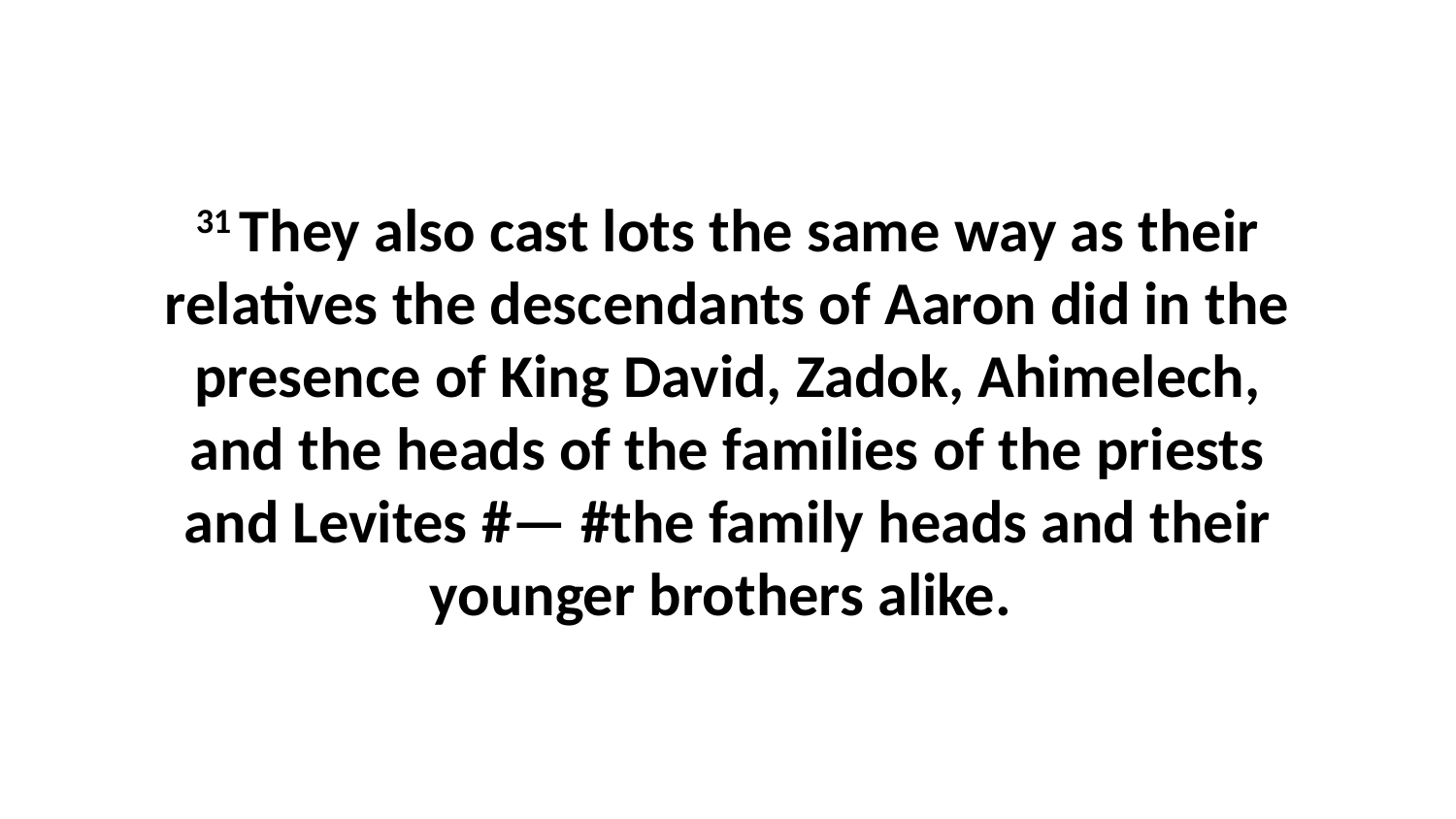

31 They also cast lots the same way as their relatives the descendants of Aaron did in the presence of King David, Zadok, Ahimelech, and the heads of the families of the priests and Levites #— #the family heads and their younger brothers alike.